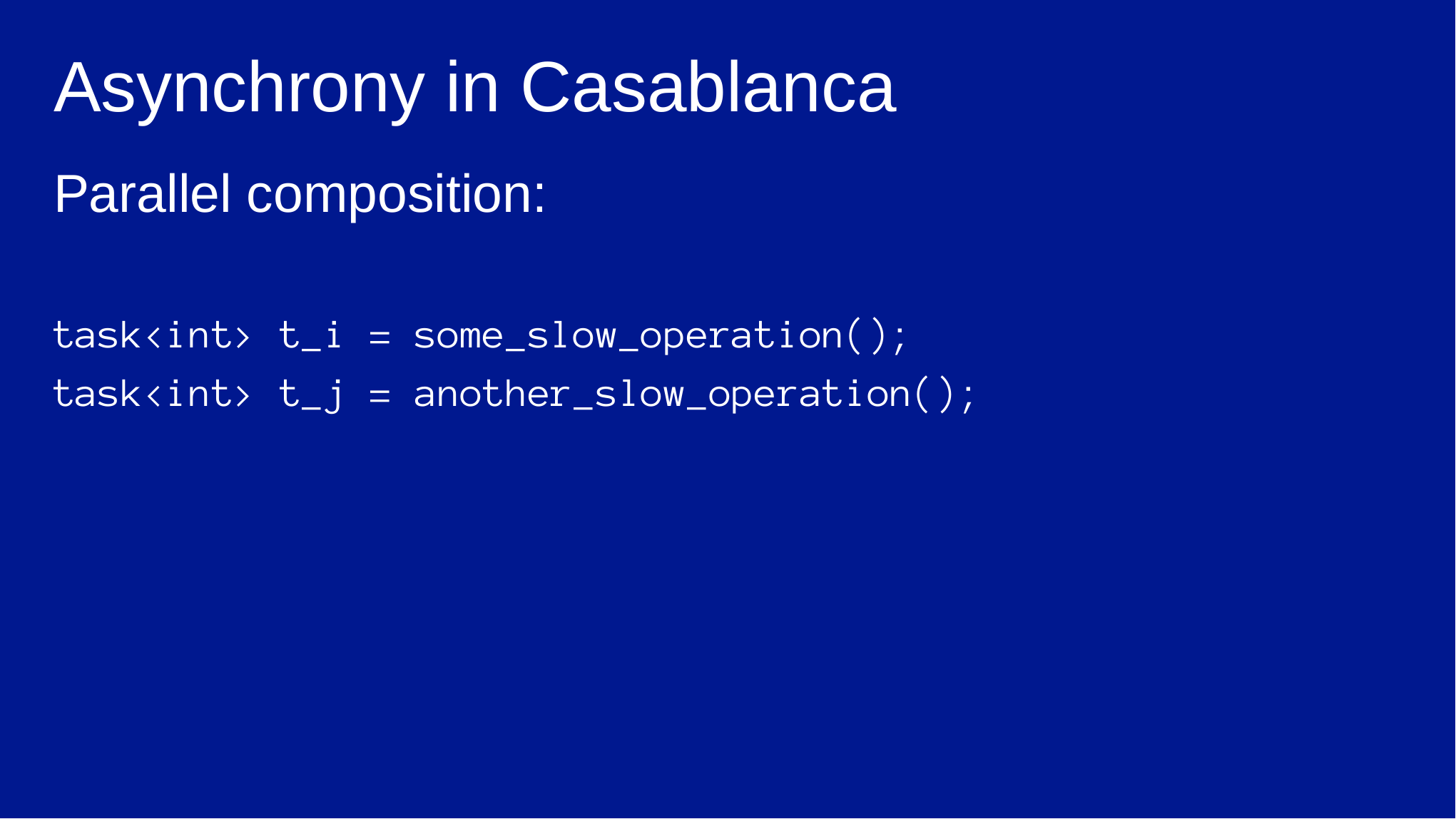

# Asynchrony in Casablanca
Parallel composition:

task<int> t_i = some_slow_operation();
task<int> t_j = another_slow_operation();